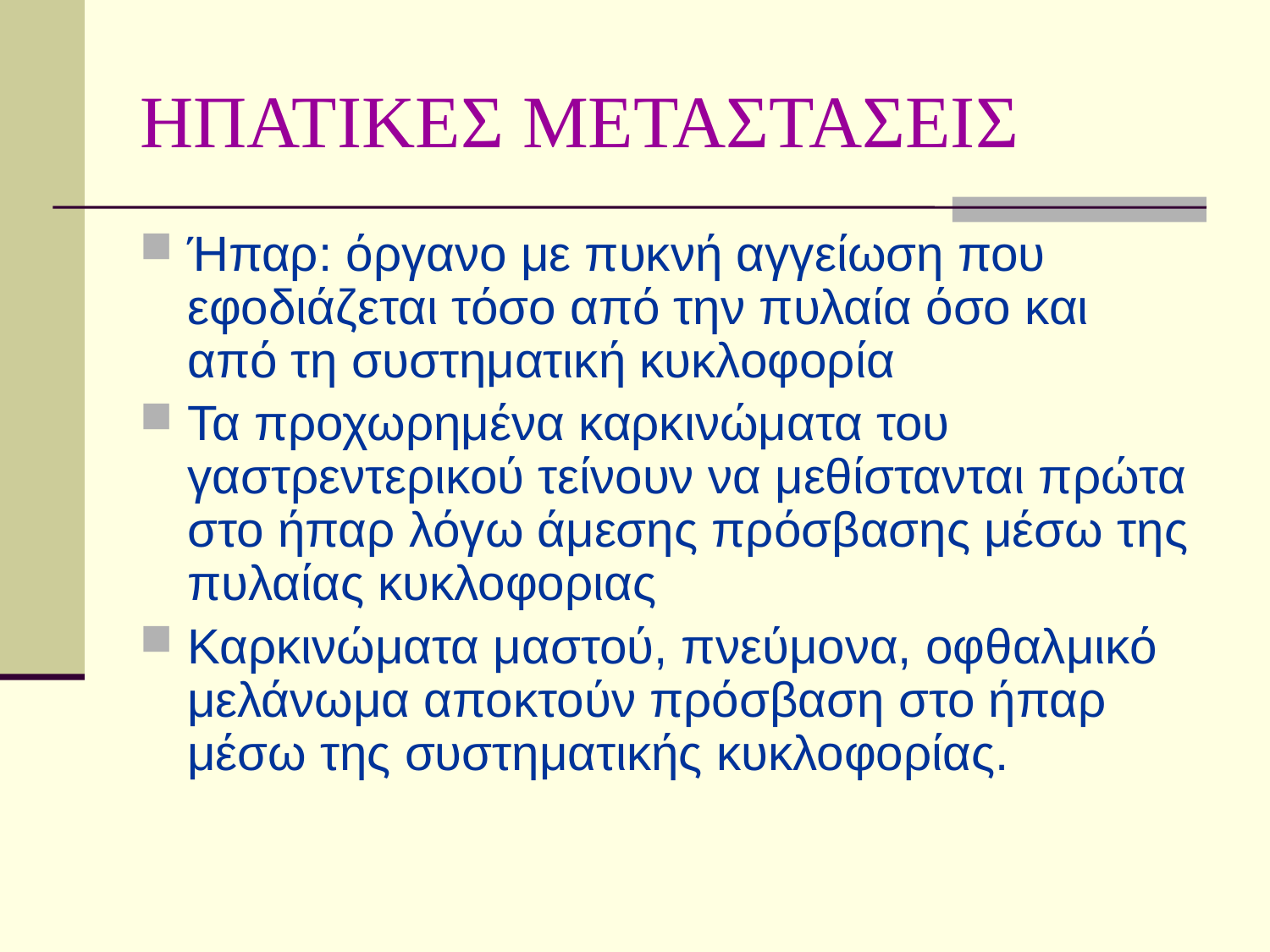

# ΗΠΑΤΙΚΕΣ ΜΕΤΑΣΤΑΣΕΙΣ
Ήπαρ: όργανο με πυκνή αγγείωση που εφοδιάζεται τόσο από την πυλαία όσο και από τη συστηματική κυκλοφορία
Τα προχωρημένα καρκινώματα του γαστρεντερικού τείνουν να μεθίστανται πρώτα στο ήπαρ λόγω άμεσης πρόσβασης μέσω της πυλαίας κυκλοφοριας
Καρκινώματα μαστού, πνεύμονα, οφθαλμικό μελάνωμα αποκτούν πρόσβαση στο ήπαρ μέσω της συστηματικής κυκλοφορίας.